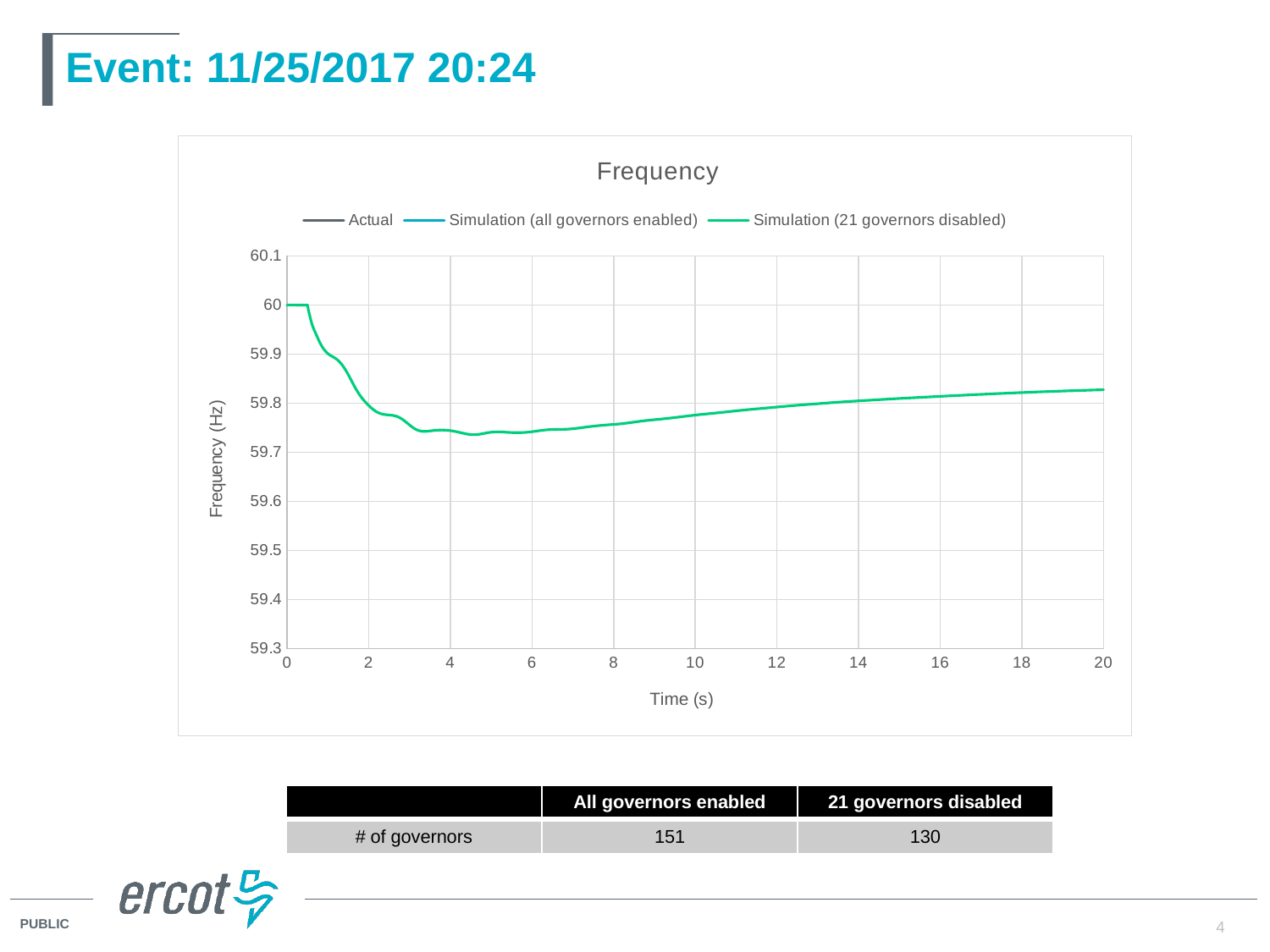

# Event: 11/25/2017 20:24

### Chart: Frequency

| Category |  | Simulation (all governors enabled) | Simulation (21 governors disabled) |
|---|---|---|---|
|  | All governors enabled | 21 governors disabled |
| --- | --- | --- |
| # of governors | 151 | 130 |